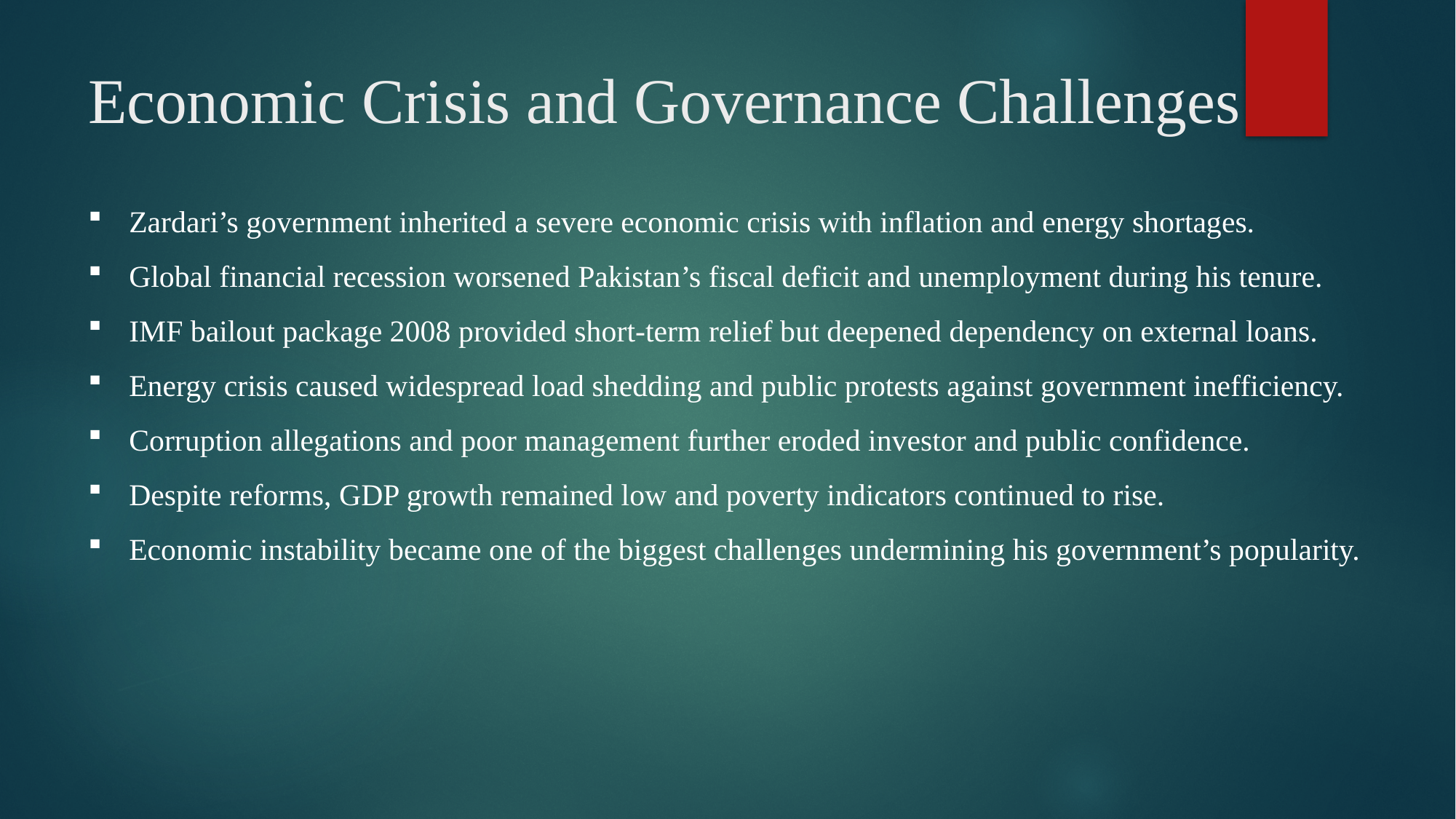

# Economic Crisis and Governance Challenges
Zardari’s government inherited a severe economic crisis with inflation and energy shortages.
Global financial recession worsened Pakistan’s fiscal deficit and unemployment during his tenure.
IMF bailout package 2008 provided short-term relief but deepened dependency on external loans.
Energy crisis caused widespread load shedding and public protests against government inefficiency.
Corruption allegations and poor management further eroded investor and public confidence.
Despite reforms, GDP growth remained low and poverty indicators continued to rise.
Economic instability became one of the biggest challenges undermining his government’s popularity.